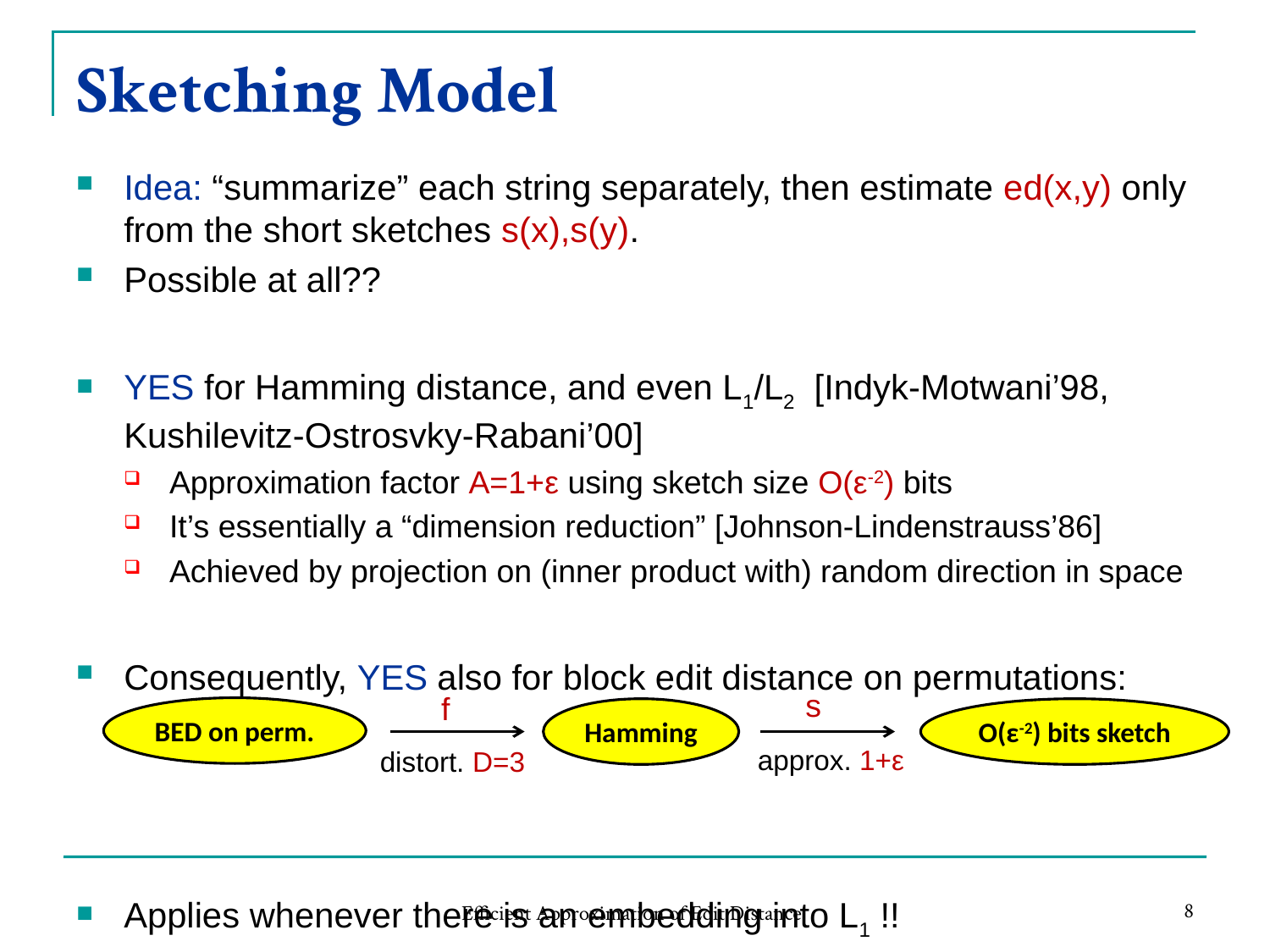

# Sketching Model
Idea: “summarize” each string separately, then estimate ed(x,y) only from the short sketches s(x),s(y).
Possible at all??

YES for Hamming distance, and even L1/L2  [Indyk-Motwani’98, Kushilevitz-Ostrosvky-Rabani’00]
Approximation factor A=1+ε using sketch size O(ε-2) bits
It’s essentially a “dimension reduction” [Johnson-Lindenstrauss’86]
Achieved by projection on (inner product with) random direction in space

Consequently, YES also for block edit distance on permutations:

Applies whenever there is an embedding into L1 !!
s
f
BED on perm.
Hamming
O(ε-2) bits sketch
approx. 1+ε
distort. D=3
8
Efficient Approximation of Edit Distance